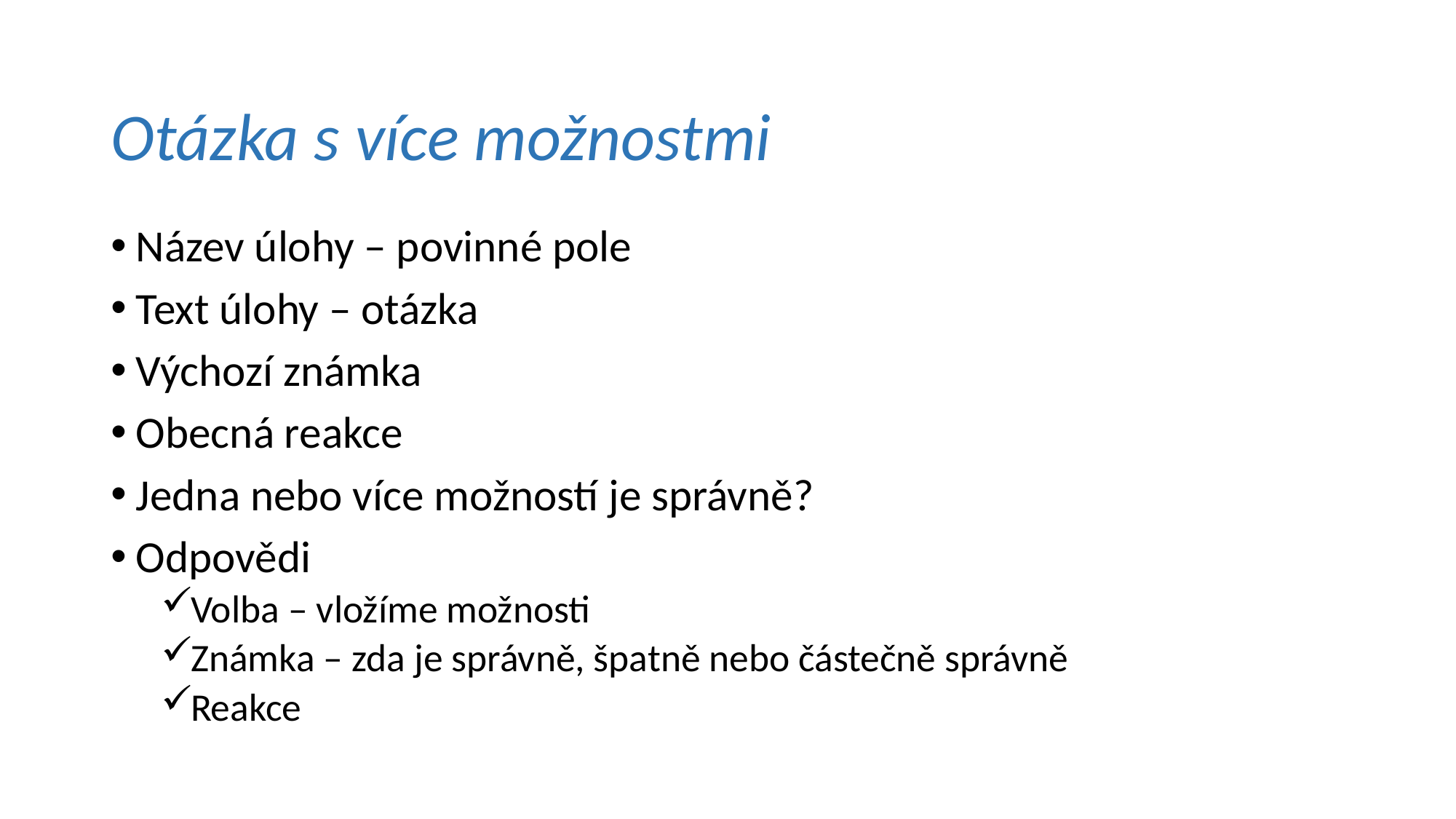

# Otázka s více možnostmi
Název úlohy – povinné pole
Text úlohy – otázka
Výchozí známka
Obecná reakce
Jedna nebo více možností je správně?
Odpovědi
Volba – vložíme možnosti
Známka – zda je správně, špatně nebo částečně správně
Reakce